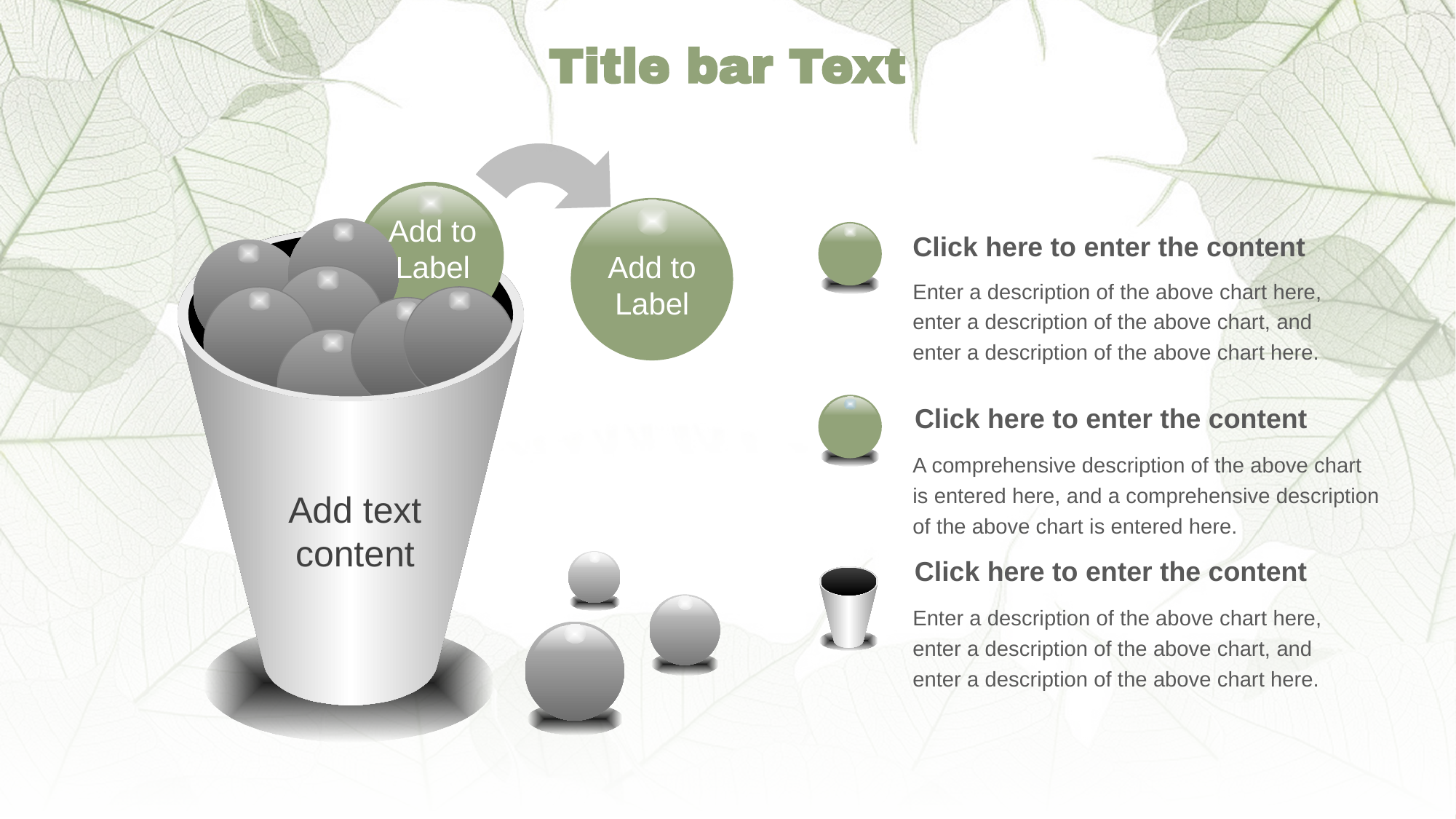

# Title bar Text

Add to
Label

Click here to enter the content
Add to
Label
Enter a description of the above chart here, enter a description of the above chart, and enter a description of the above chart here.
Click here to enter the content

A comprehensive description of the above chart is entered here, and a comprehensive description of the above chart is entered here.
Add text content
Click here to enter the content

Enter a description of the above chart here, enter a description of the above chart, and enter a description of the above chart here.